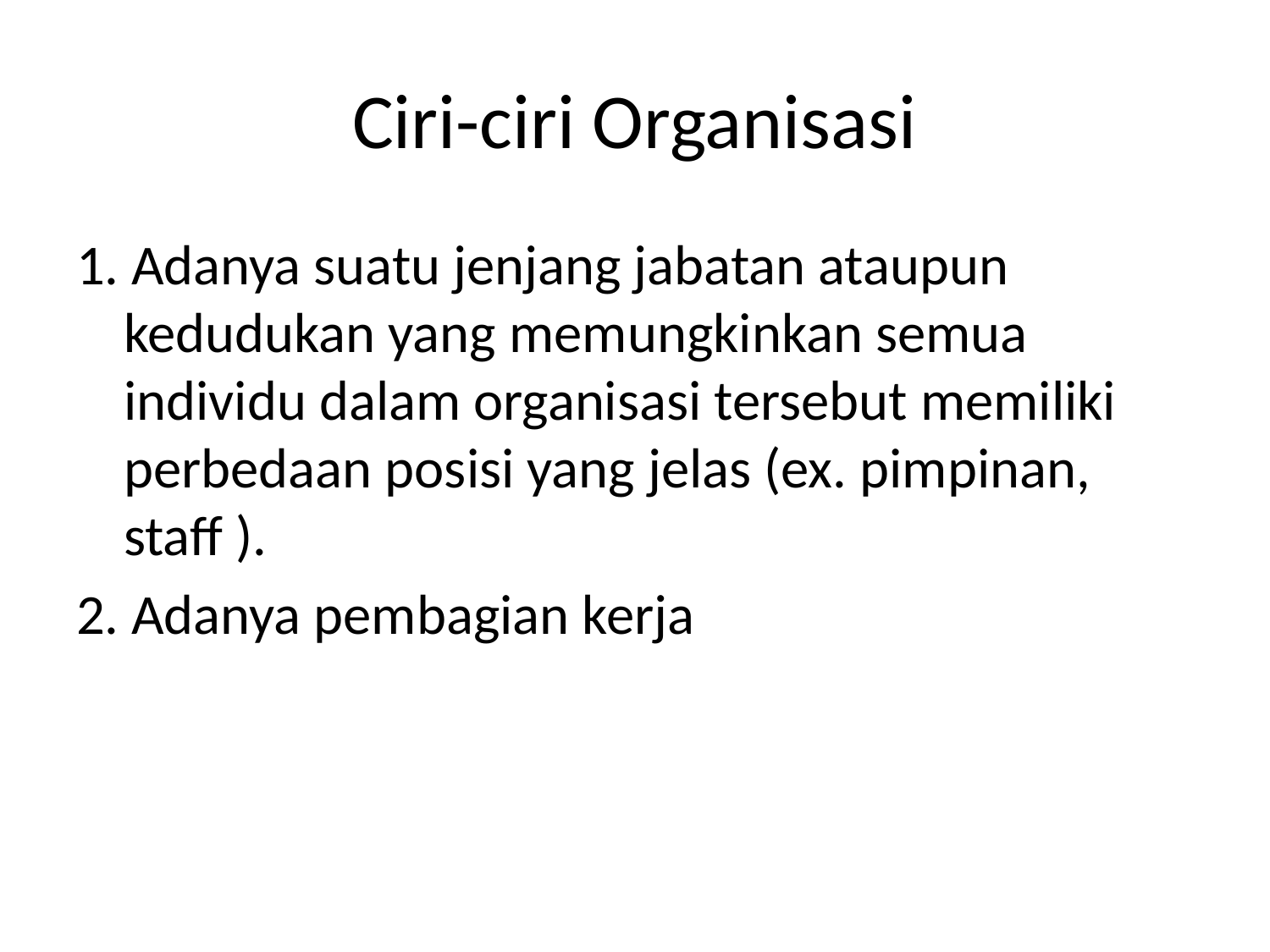

# Ciri-ciri Organisasi
1. Adanya suatu jenjang jabatan ataupun kedudukan yang memungkinkan semua individu dalam organisasi tersebut memiliki perbedaan posisi yang jelas (ex. pimpinan, staff ).
2. Adanya pembagian kerja